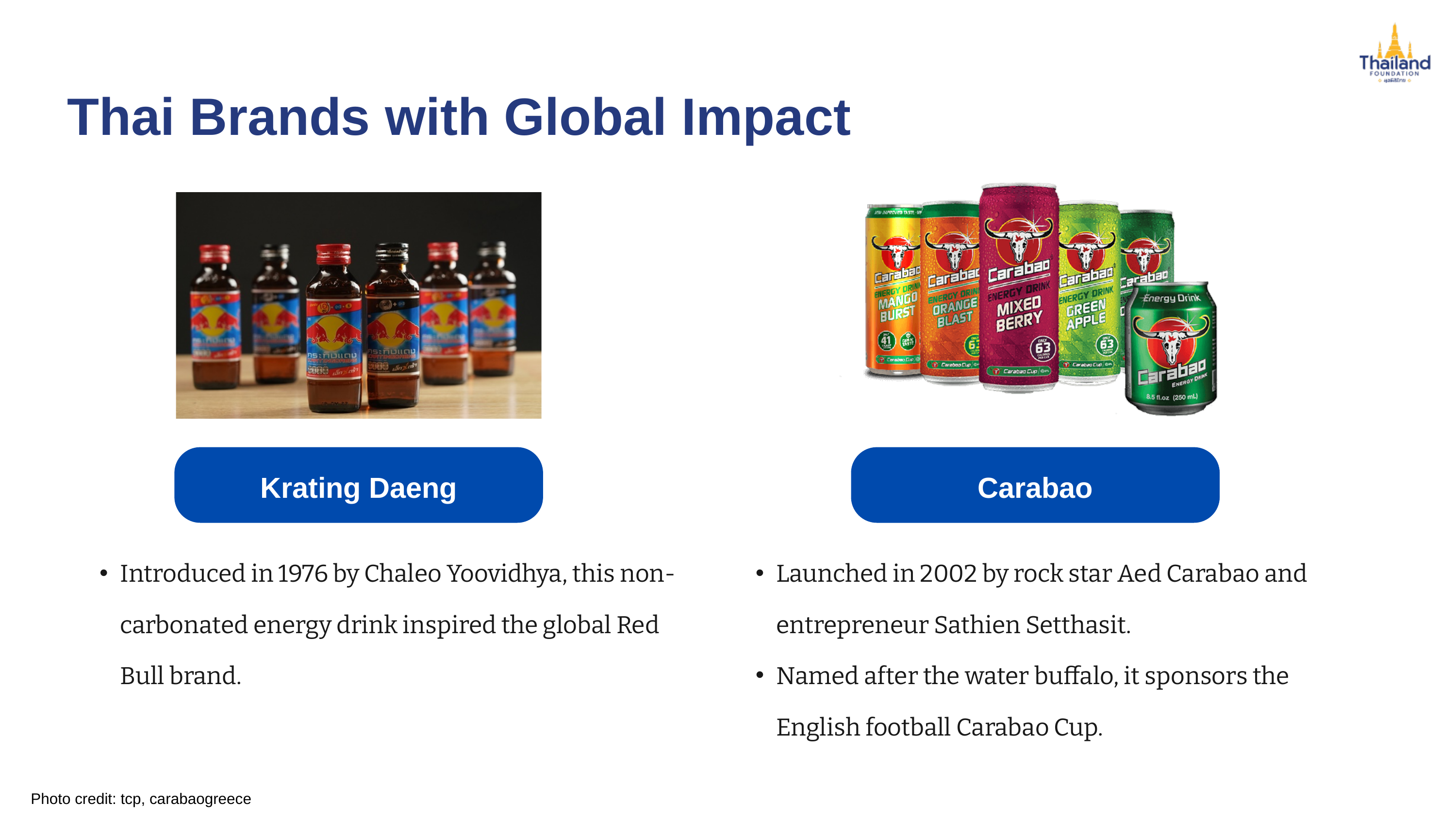

Thai Brands with Global Impact

Krating Daeng

Carabao
Introduced in 1976 by Chaleo Yoovidhya, this non-carbonated energy drink inspired the global Red Bull brand.
Launched in 2002 by rock star Aed Carabao and entrepreneur Sathien Setthasit.
Named after the water buffalo, it sponsors the English football Carabao Cup.
Photo credit: tcp, carabaogreece